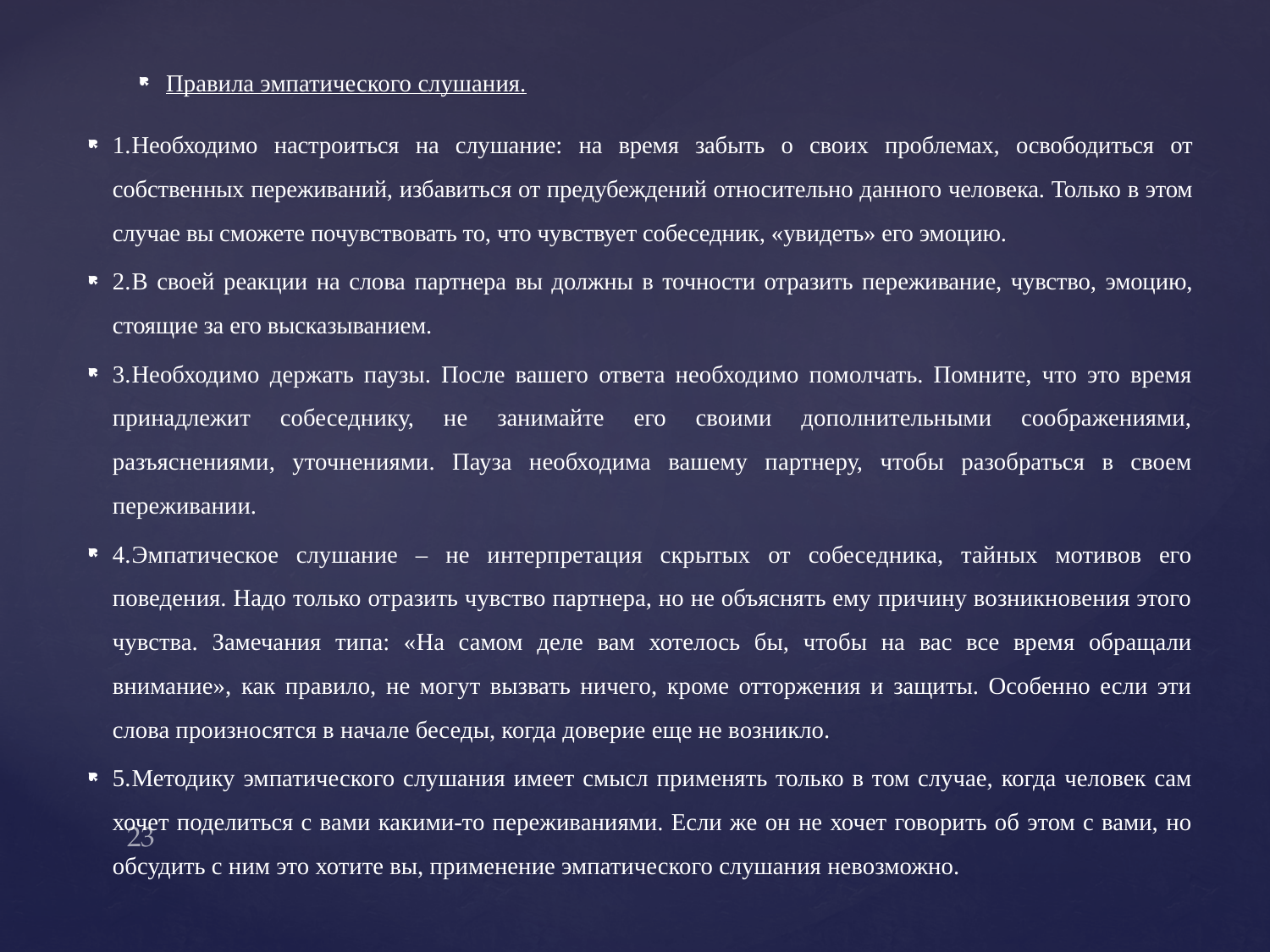

Правила эмпатического слушания.
1.	Необходимо настроиться на слушание: на время забыть о своих проблемах, освободиться от собственных переживаний, избавиться от предубеждений относительно данного человека. Только в этом случае вы сможете почувствовать то, что чувствует собеседник, «увидеть» его эмоцию.
2.	В своей реакции на слова партнера вы должны в точности отразить переживание, чувство, эмоцию, стоящие за его высказыванием.
3.	Необходимо держать паузы. После вашего ответа необходимо помолчать. Помните, что это время принадлежит собеседнику, не занимайте его своими дополнительными соображениями, разъяснениями, уточнениями. Пауза необходима вашему партнеру, чтобы разобраться в своем переживании.
4.	Эмпатическое слушание – не интерпретация скрытых от собеседника, тайных мотивов его поведения. Надо только отразить чувство партнера, но не объяснять ему причину возникновения этого чувства. Замечания типа: «На самом деле вам хотелось бы, чтобы на вас все время обращали внимание», как правило, не могут вызвать ничего, кроме отторжения и защиты. Особенно если эти слова произносятся в начале беседы, когда доверие еще не возникло.
5.	Методику эмпатического слушания имеет смысл применять только в том случае, когда человек сам хочет поделиться с вами какими-то переживаниями. Если же он не хочет говорить об этом с вами, но обсудить с ним это хотите вы, применение эмпатического слушания невозможно.

#
23